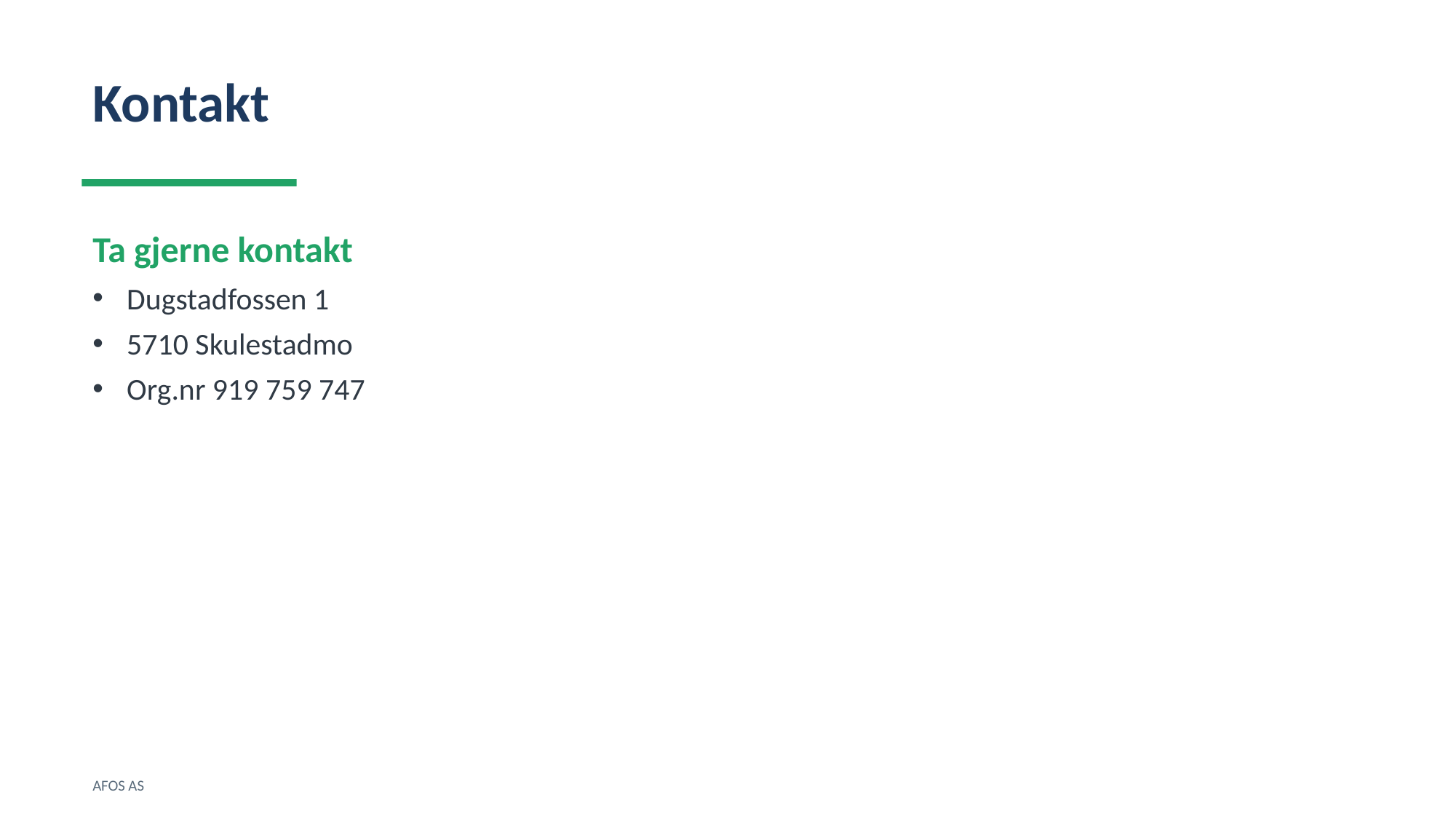

Kontakt

Ta gjerne kontakt
Dugstadfossen 1
5710 Skulestadmo
Org.nr 919 759 747
AFOS AS